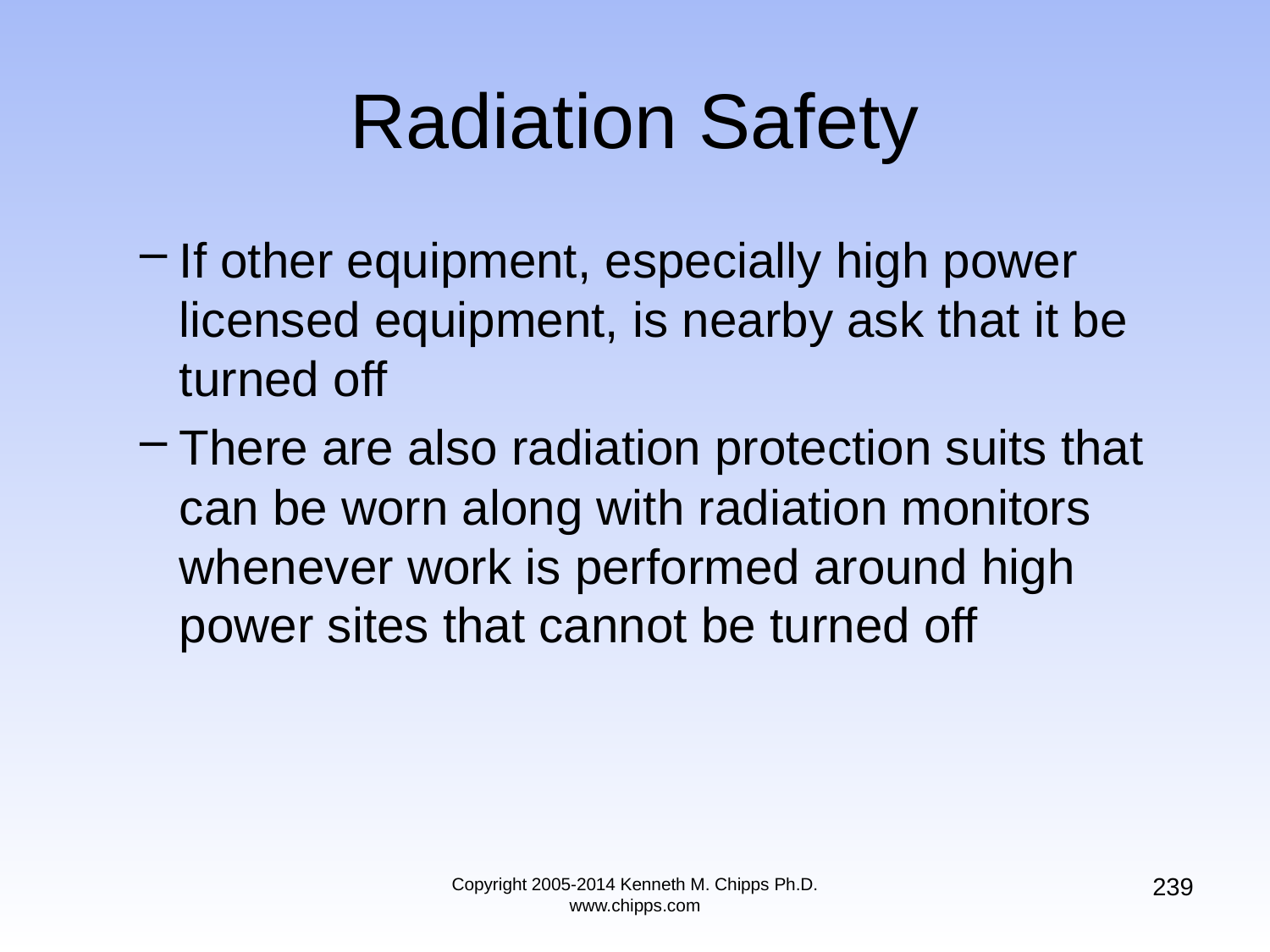

# Radiation Safety
If other equipment, especially high power licensed equipment, is nearby ask that it be turned off
There are also radiation protection suits that can be worn along with radiation monitors whenever work is performed around high power sites that cannot be turned off
239
Copyright 2005-2014 Kenneth M. Chipps Ph.D. www.chipps.com